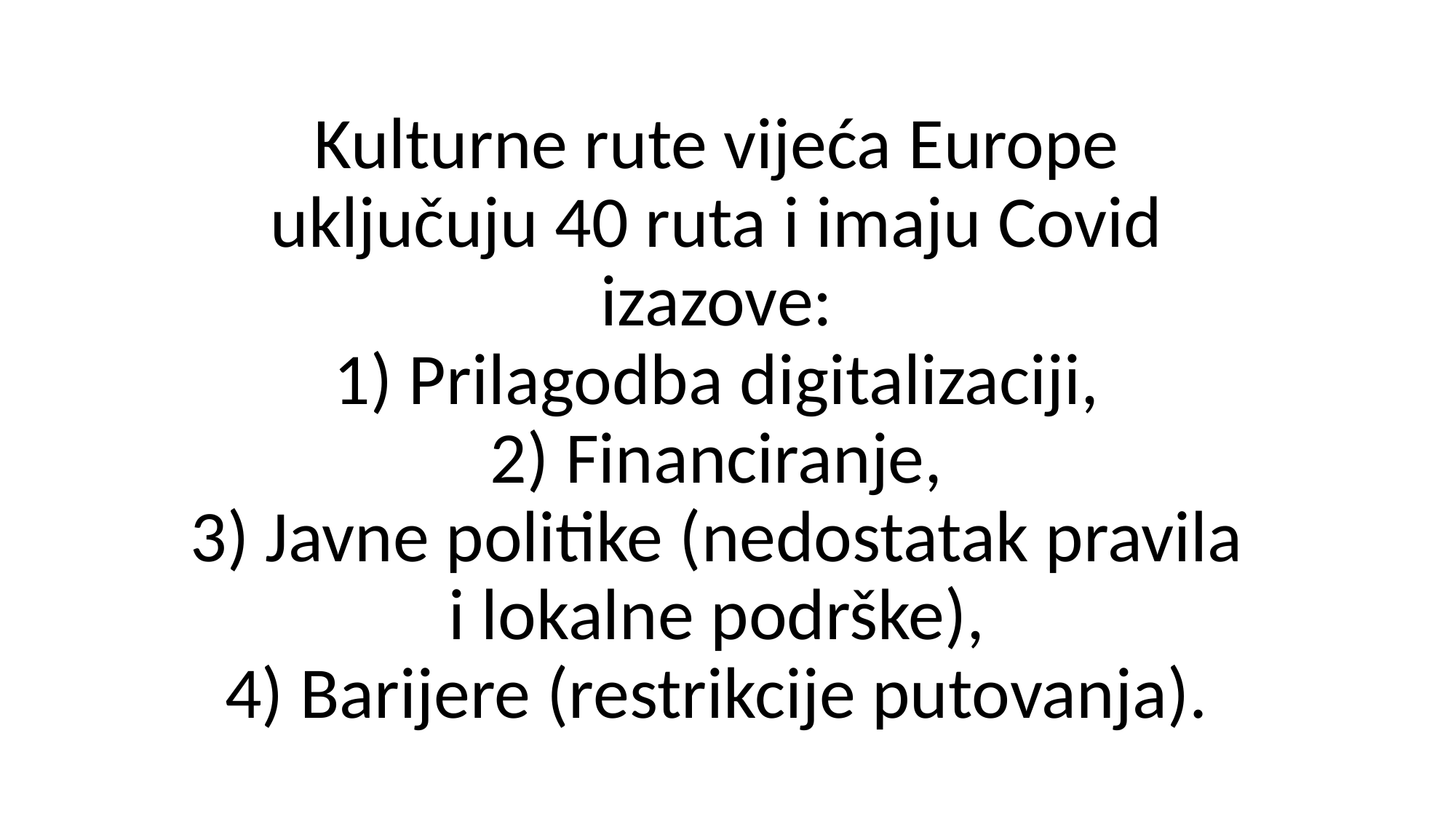

# Kulturne rute vijeća Europe uključuju 40 ruta i imaju Covid izazove: 1) Prilagodba digitalizaciji, 2) Financiranje, 3) Javne politike (nedostatak pravila i lokalne podrške), 4) Barijere (restrikcije putovanja).